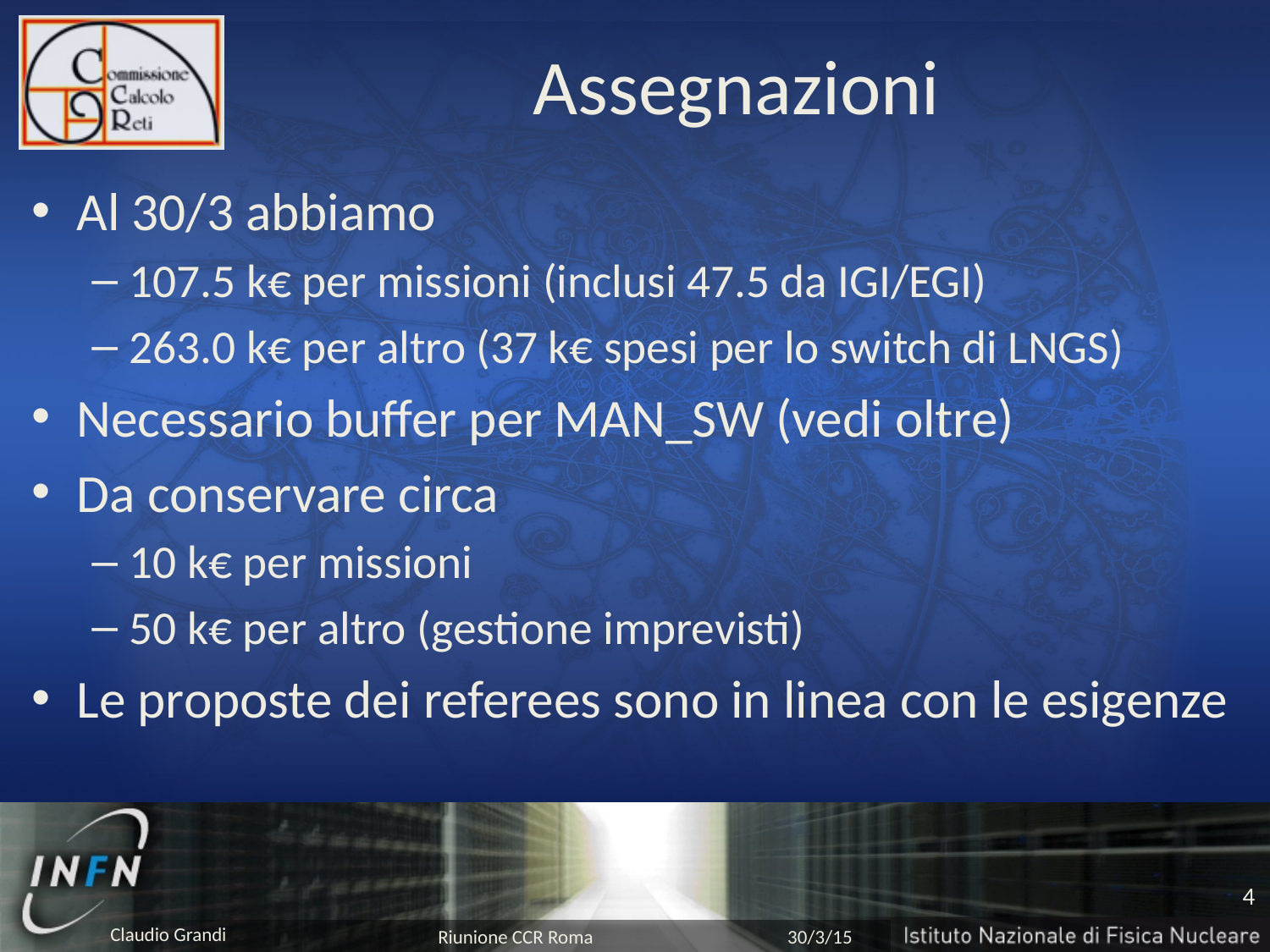

# Assegnazioni
Al 30/3 abbiamo
107.5 k€ per missioni (inclusi 47.5 da IGI/EGI)
263.0 k€ per altro (37 k€ spesi per lo switch di LNGS)
Necessario buffer per MAN_SW (vedi oltre)
Da conservare circa
10 k€ per missioni
50 k€ per altro (gestione imprevisti)
Le proposte dei referees sono in linea con le esigenze
4
Riunione CCR Roma
30/3/15